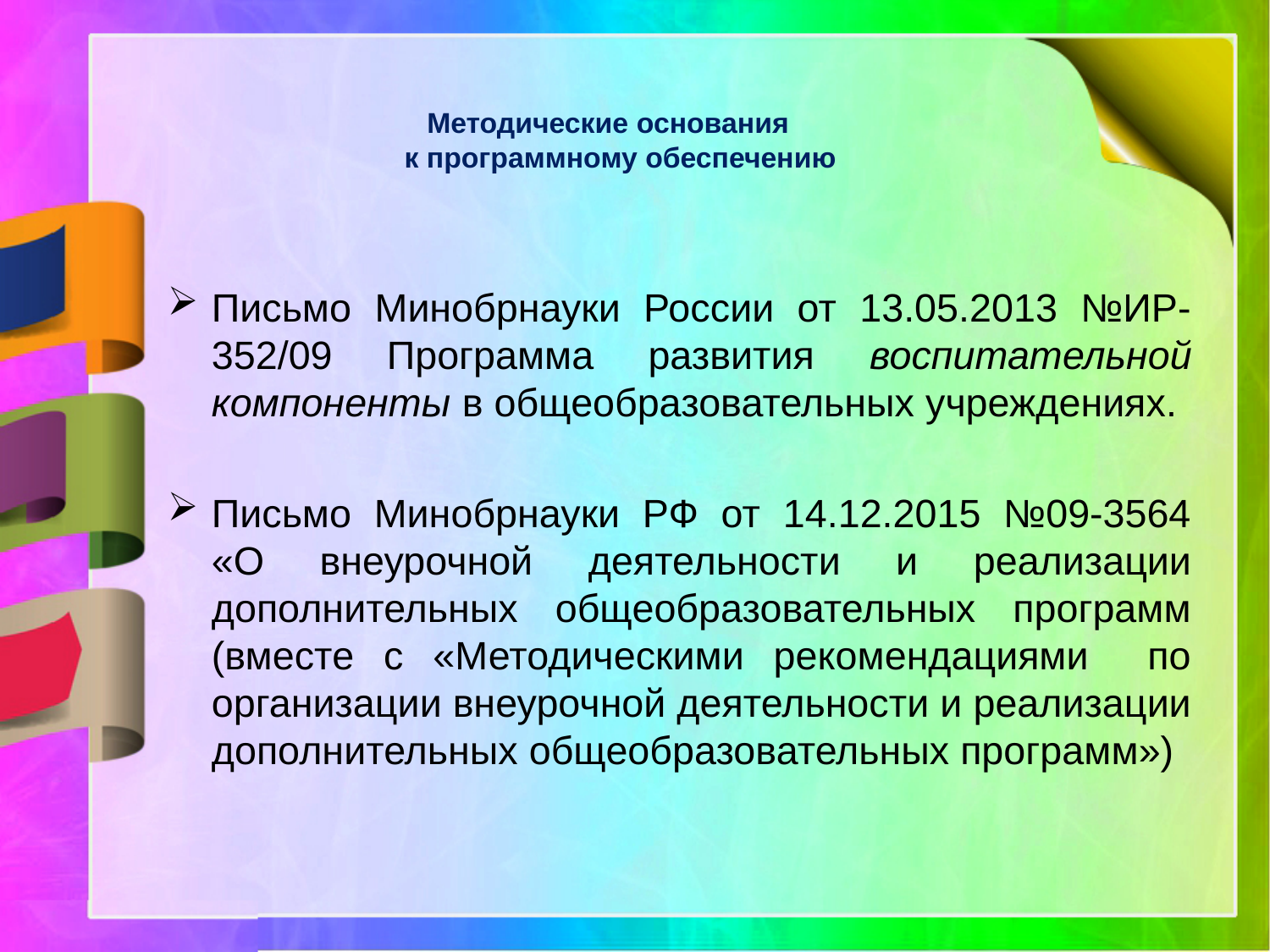

# Методические основания к программному обеспечению
Письмо Минобрнауки России от 13.05.2013 №ИР-352/09 Программа развития воспитательной компоненты в общеобразовательных учреждениях.

Письмо Минобрнауки РФ от 14.12.2015 №09-3564 «О внеурочной деятельности и реализации дополнительных общеобразовательных программ (вместе с «Методическими рекомендациями  по организации внеурочной деятельности и реализации дополнительных общеобразовательных программ»)